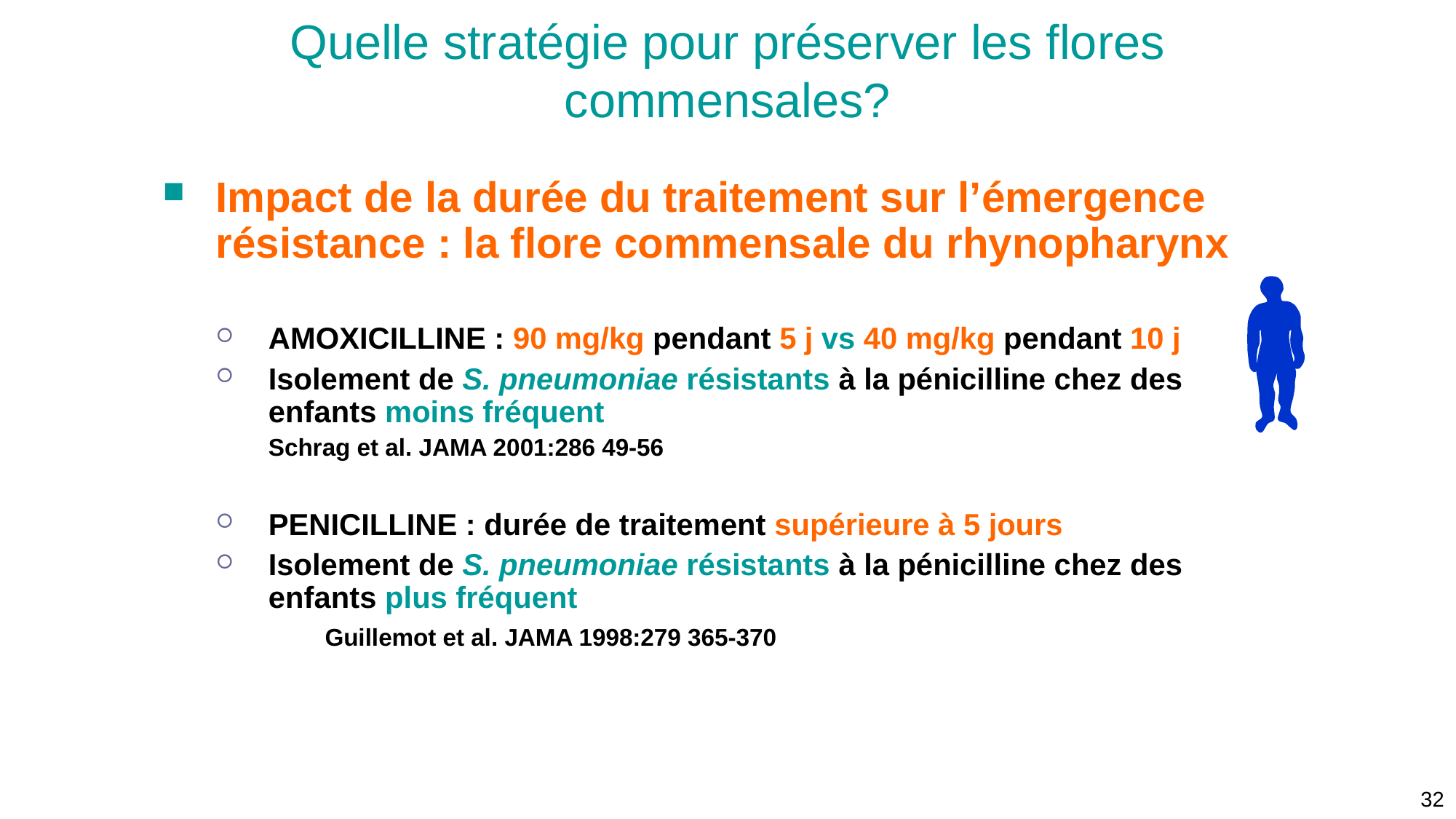

Quelle stratégie pour préserver les flores commensales?
Impact de la durée du traitement sur l’émergence résistance : la flore commensale du rhynopharynx

AMOXICILLINE : 90 mg/kg pendant 5 j vs 40 mg/kg pendant 10 j
Isolement de S. pneumoniae résistants à la pénicilline chez des enfants moins fréquent
	Schrag et al. JAMA 2001:286 49-56

PENICILLINE : durée de traitement supérieure à 5 jours
Isolement de S. pneumoniae résistants à la pénicilline chez des enfants plus fréquent
	Guillemot et al. JAMA 1998:279 365-370

32